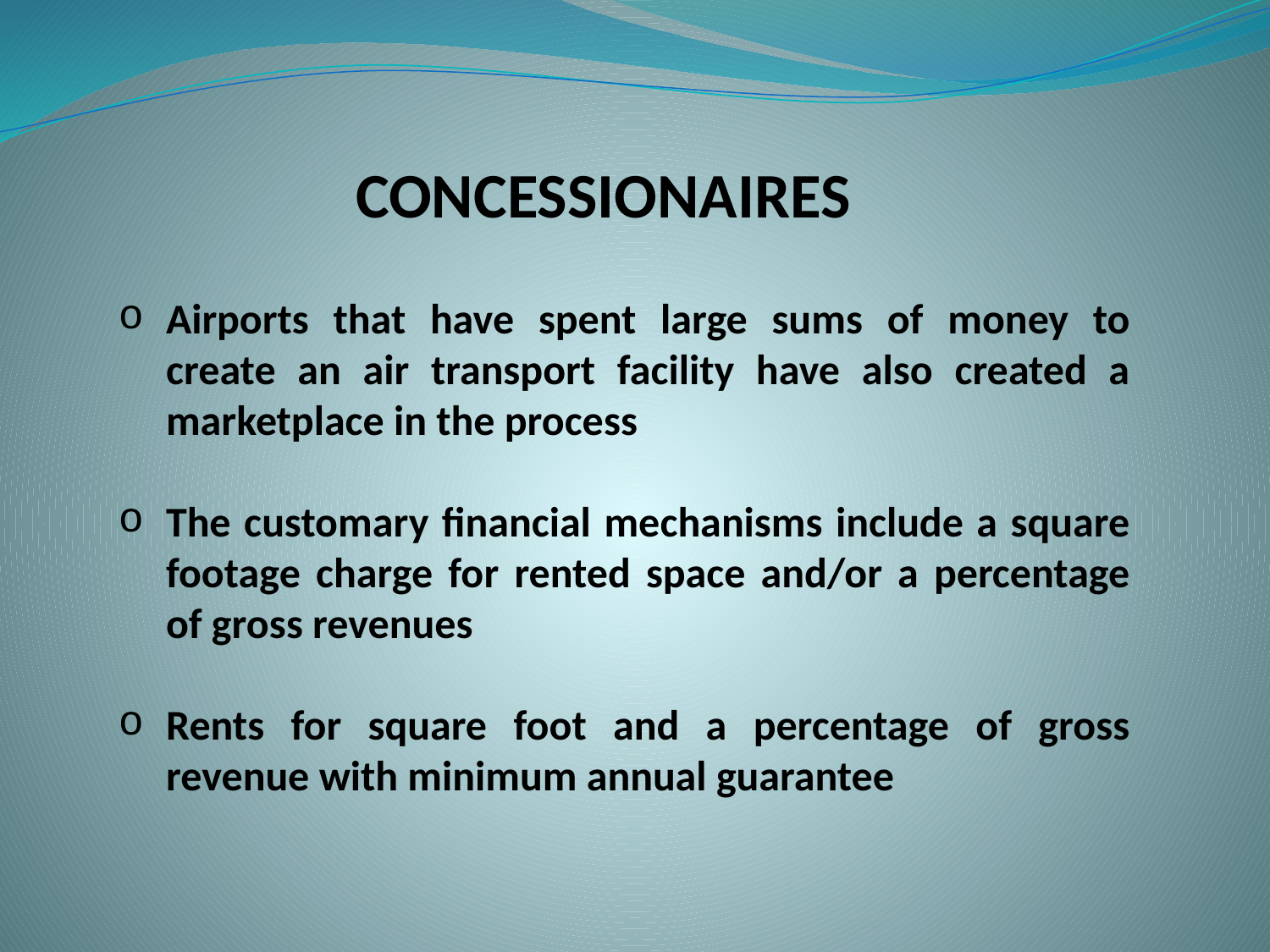

CONCESSIONAIRES
Airports that have spent large sums of money to create an air transport facility have also created a marketplace in the process

The customary financial mechanisms include a square footage charge for rented space and/or a percentage of gross revenues

Rents for square foot and a percentage of gross revenue with minimum annual guarantee